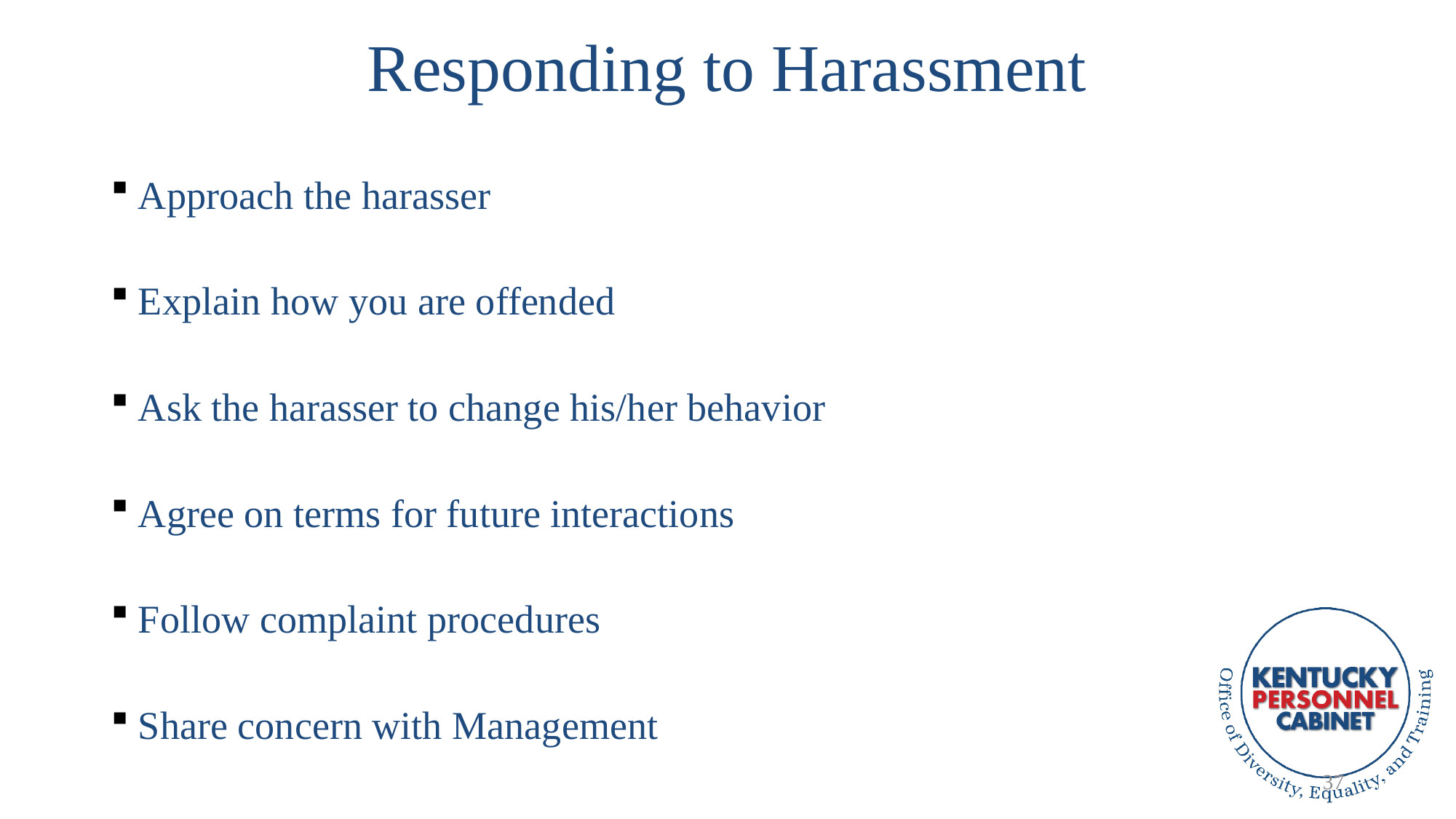

# Responding to Harassment
Approach the harasser

Explain how you are offended

Ask the harasser to change his/her behavior

Agree on terms for future interactions

Follow complaint procedures

Share concern with Management
37